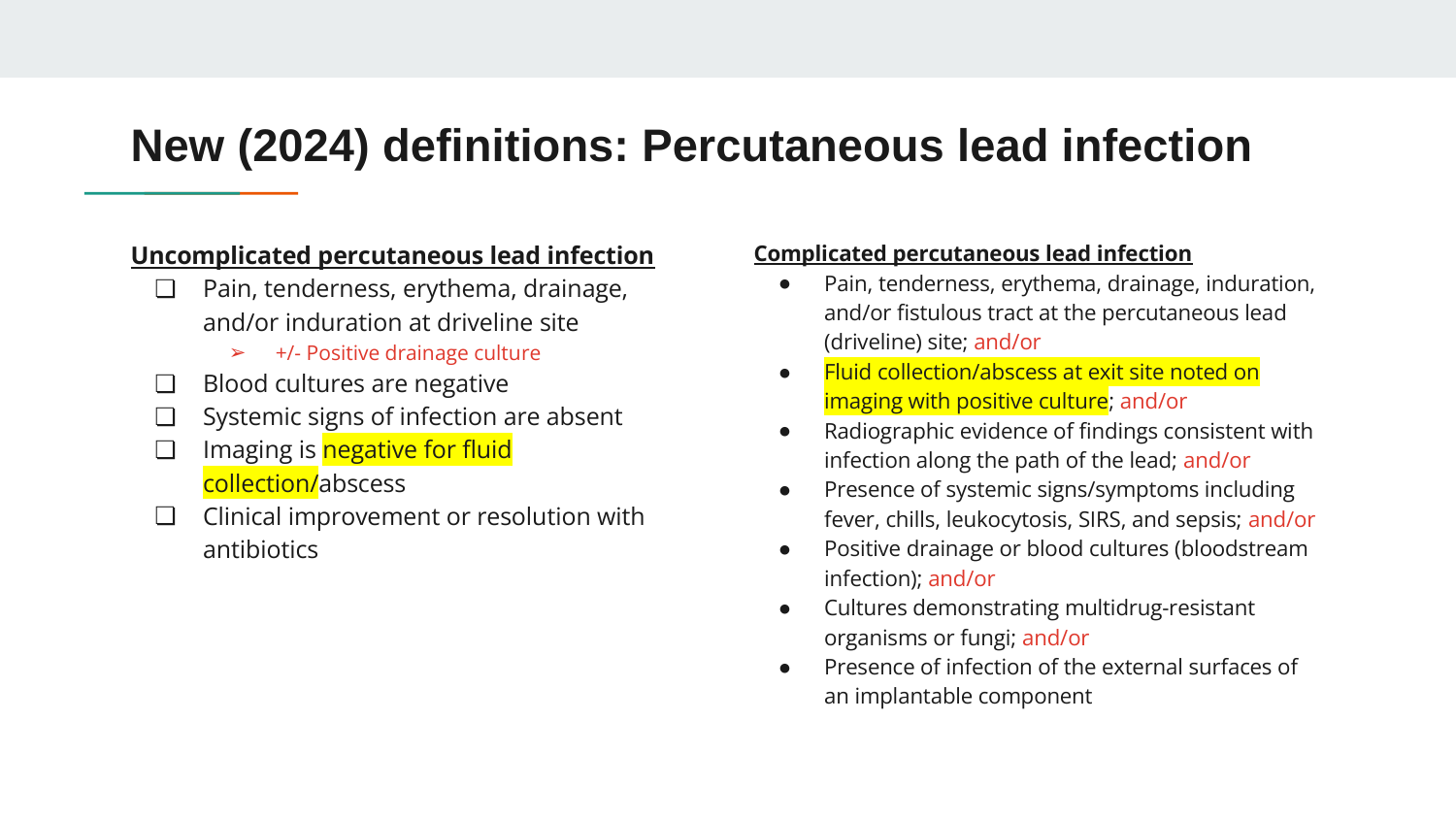

# New (2024) definitions: Percutaneous lead infection
Uncomplicated percutaneous lead infection
Pain, tenderness, erythema, drainage, and/or induration at driveline site
+/- Positive drainage culture
Blood cultures are negative
Systemic signs of infection are absent
Imaging is negative for fluid collection/abscess
Clinical improvement or resolution with
antibiotics

Complicated percutaneous lead infection
Pain, tenderness, erythema, drainage, induration, and/or fistulous tract at the percutaneous lead (driveline) site; and/or
Fluid collection/abscess at exit site noted on imaging with positive culture; and/or
Radiographic evidence of findings consistent with infection along the path of the lead; and/or
Presence of systemic signs/symptoms including fever, chills, leukocytosis, SIRS, and sepsis; and/or
Positive drainage or blood cultures (bloodstream infection); and/or
Cultures demonstrating multidrug-resistant organisms or fungi; and/or
Presence of infection of the external surfaces of an implantable component